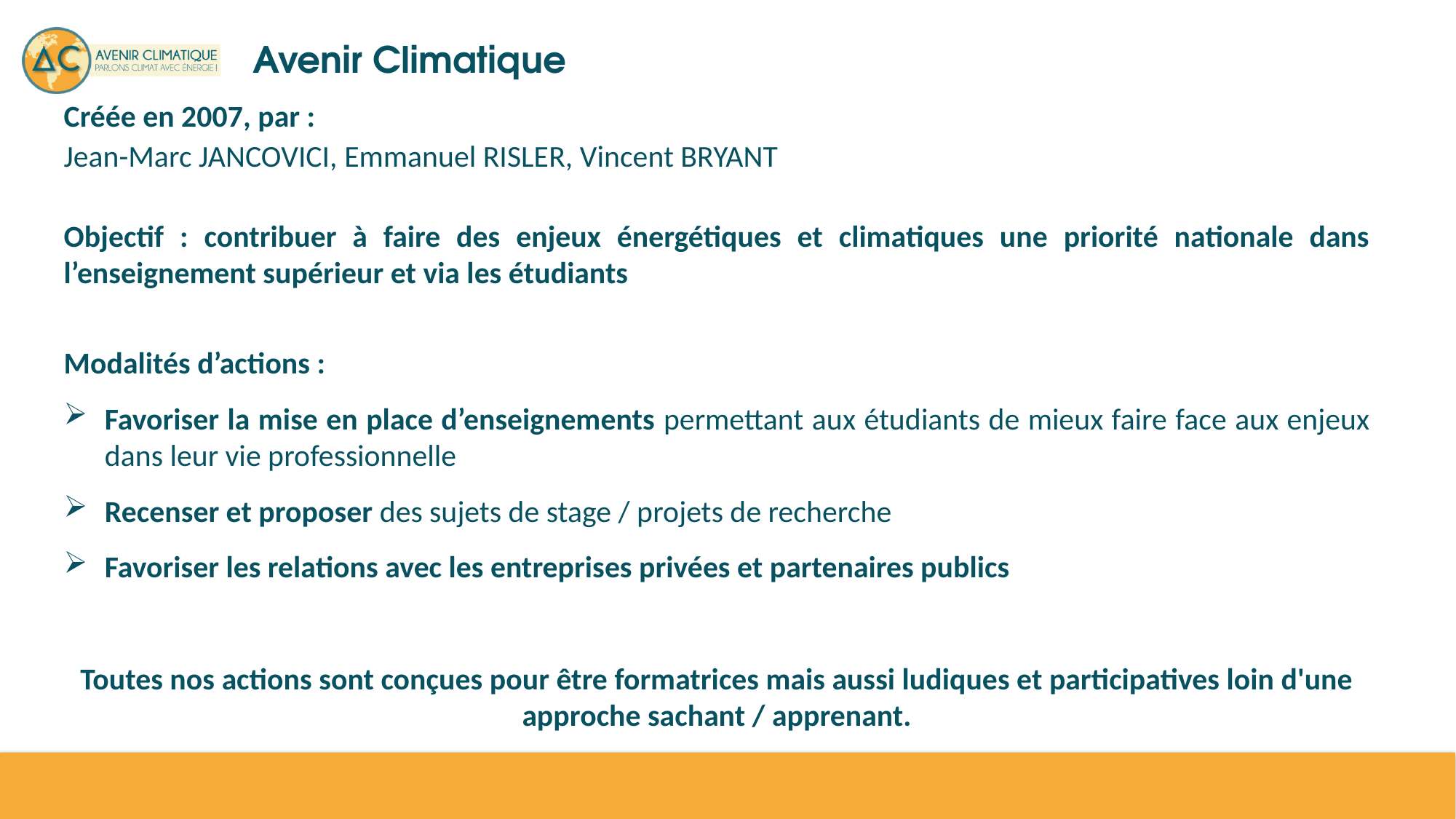

# Avenir Climatique
Créée en 2007, par :
Jean-Marc JANCOVICI, Emmanuel RISLER, Vincent BRYANT

Objectif : contribuer à faire des enjeux énergétiques et climatiques une priorité nationale dans l’enseignement supérieur et via les étudiants

Modalités d’actions :
Favoriser la mise en place d’enseignements permettant aux étudiants de mieux faire face aux enjeux dans leur vie professionnelle
Recenser et proposer des sujets de stage / projets de recherche
Favoriser les relations avec les entreprises privées et partenaires publics

Toutes nos actions sont conçues pour être formatrices mais aussi ludiques et participatives loin d'une approche sachant / apprenant.